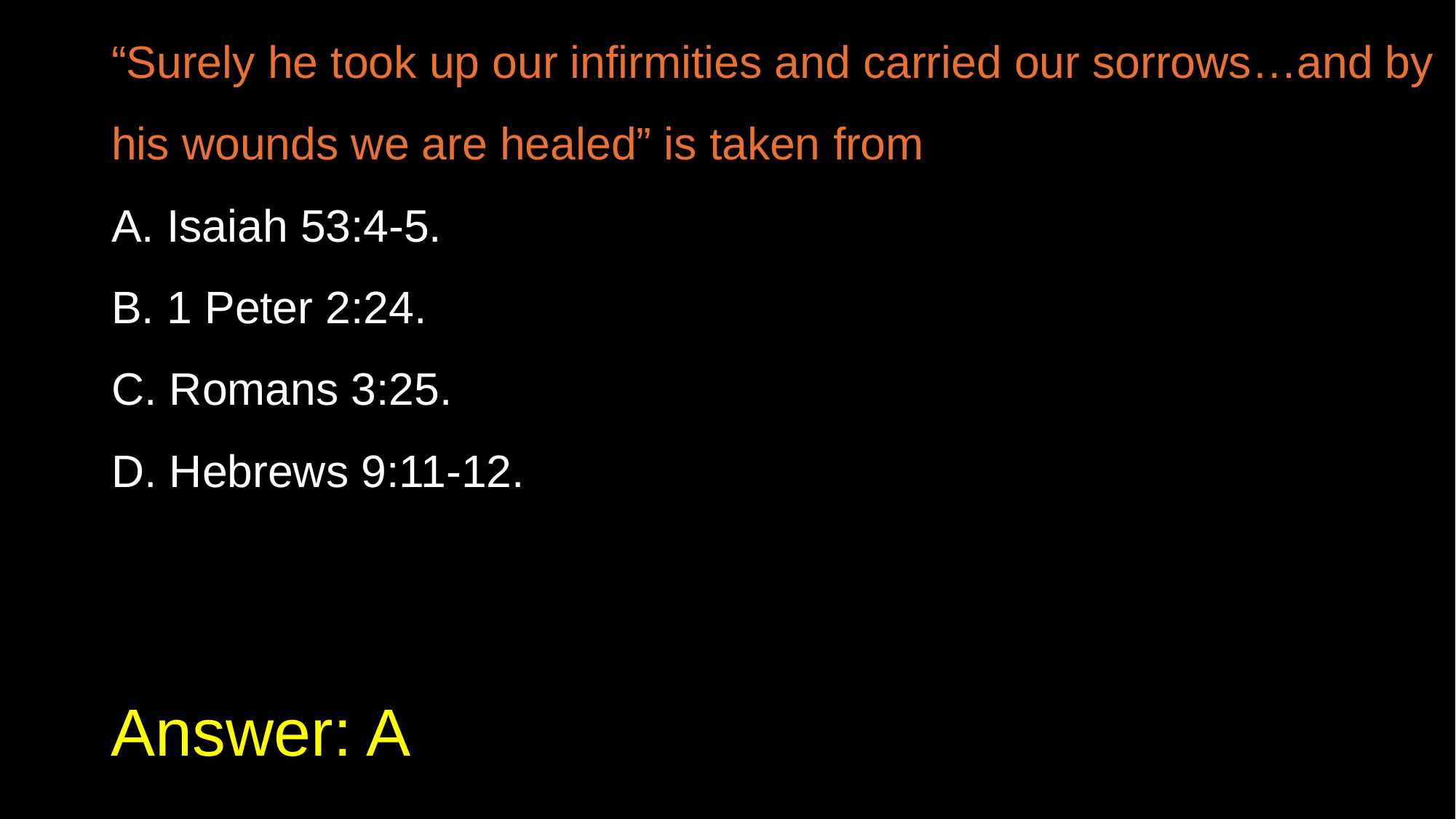

“Surely he took up our infirmities and carried our sorrows…and by his wounds we are healed” is taken from
A. Isaiah 53:4-5.
B. 1 Peter 2:24.
C. Romans 3:25.
D. Hebrews 9:11-12.
# Answer: A